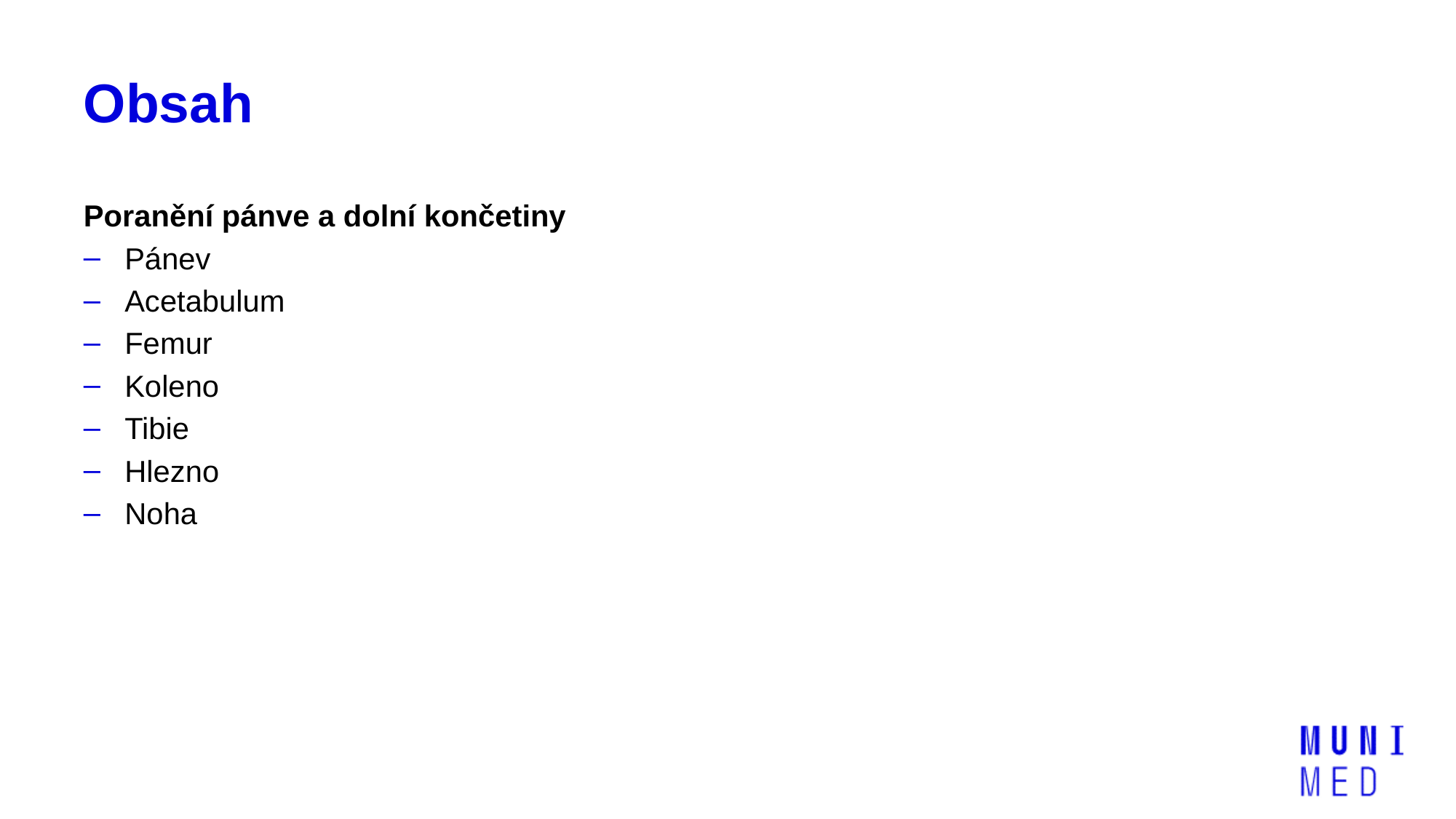

# Obsah
Poranění pánve a dolní končetiny
Pánev
Acetabulum
Femur
Koleno
Tibie
Hlezno
Noha